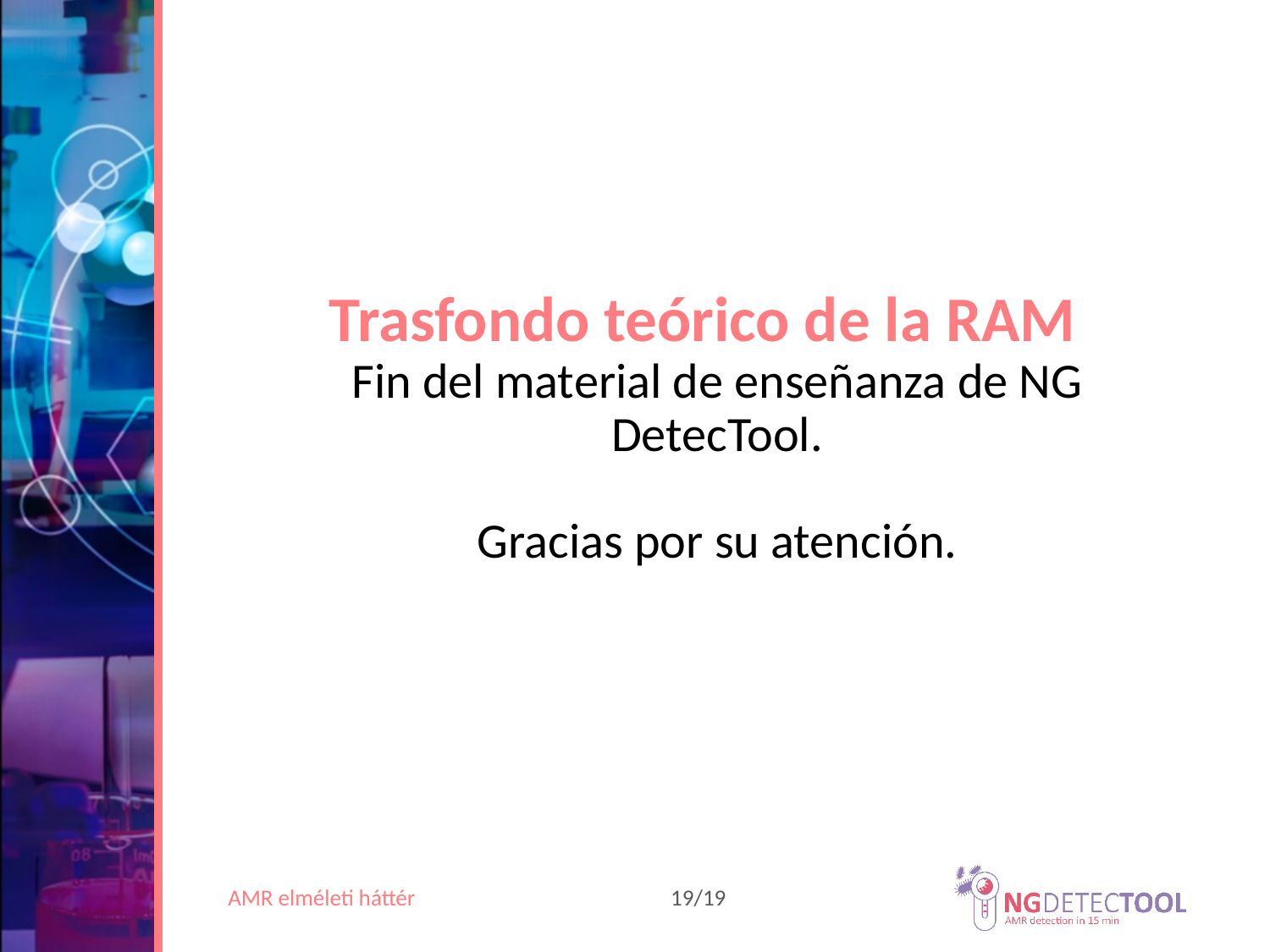

Trasfondo teórico de la RAM
Fin del material de enseñanza de NG DetecTool.
Gracias por su atención.